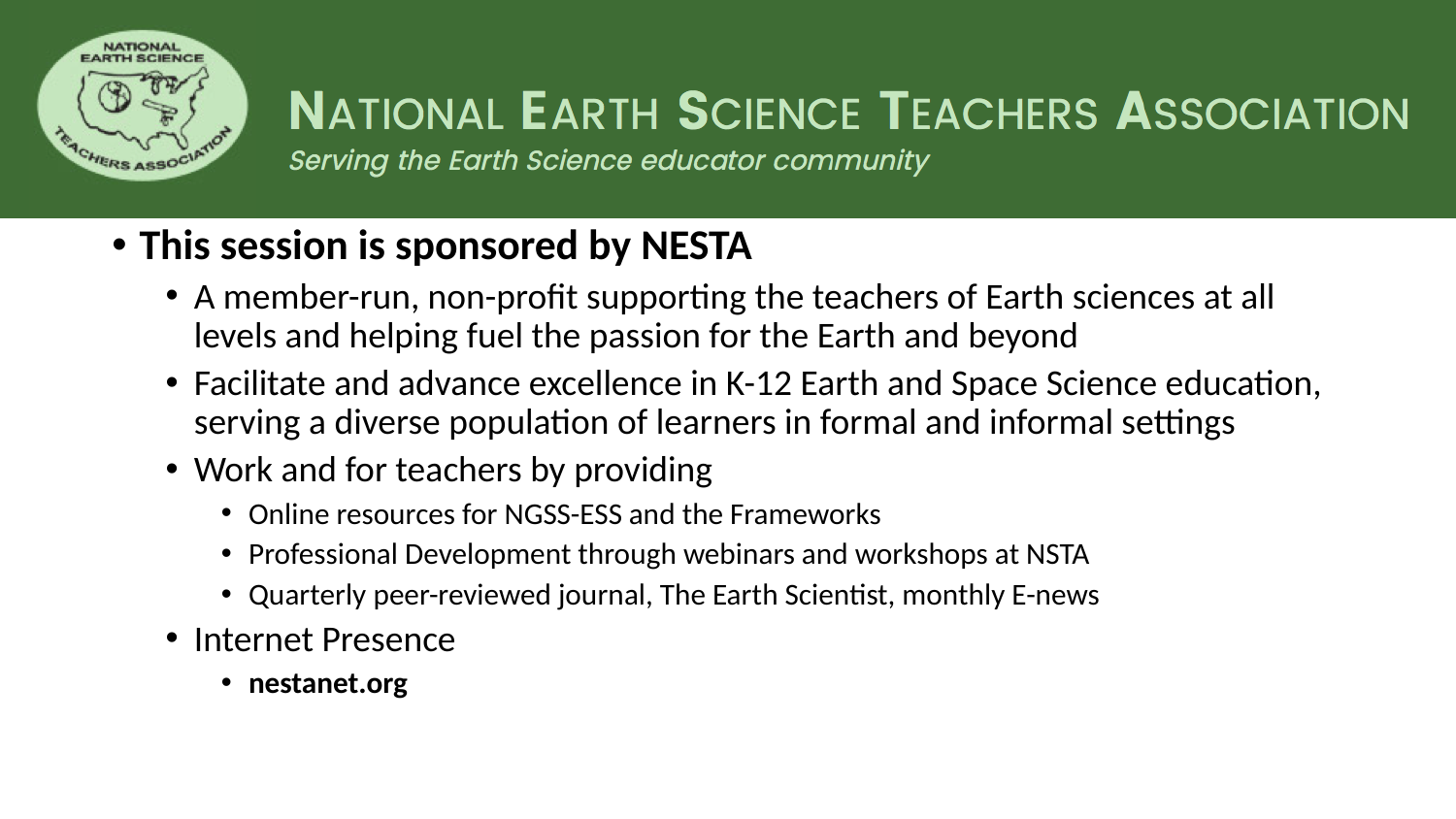

This session is sponsored by NESTA
A member-run, non-profit supporting the teachers of Earth sciences at all levels and helping fuel the passion for the Earth and beyond
Facilitate and advance excellence in K-12 Earth and Space Science education, serving a diverse population of learners in formal and informal settings
Work and for teachers by providing
Online resources for NGSS-ESS and the Frameworks
Professional Development through webinars and workshops at NSTA
Quarterly peer-reviewed journal, The Earth Scientist, monthly E-news
Internet Presence
nestanet.org